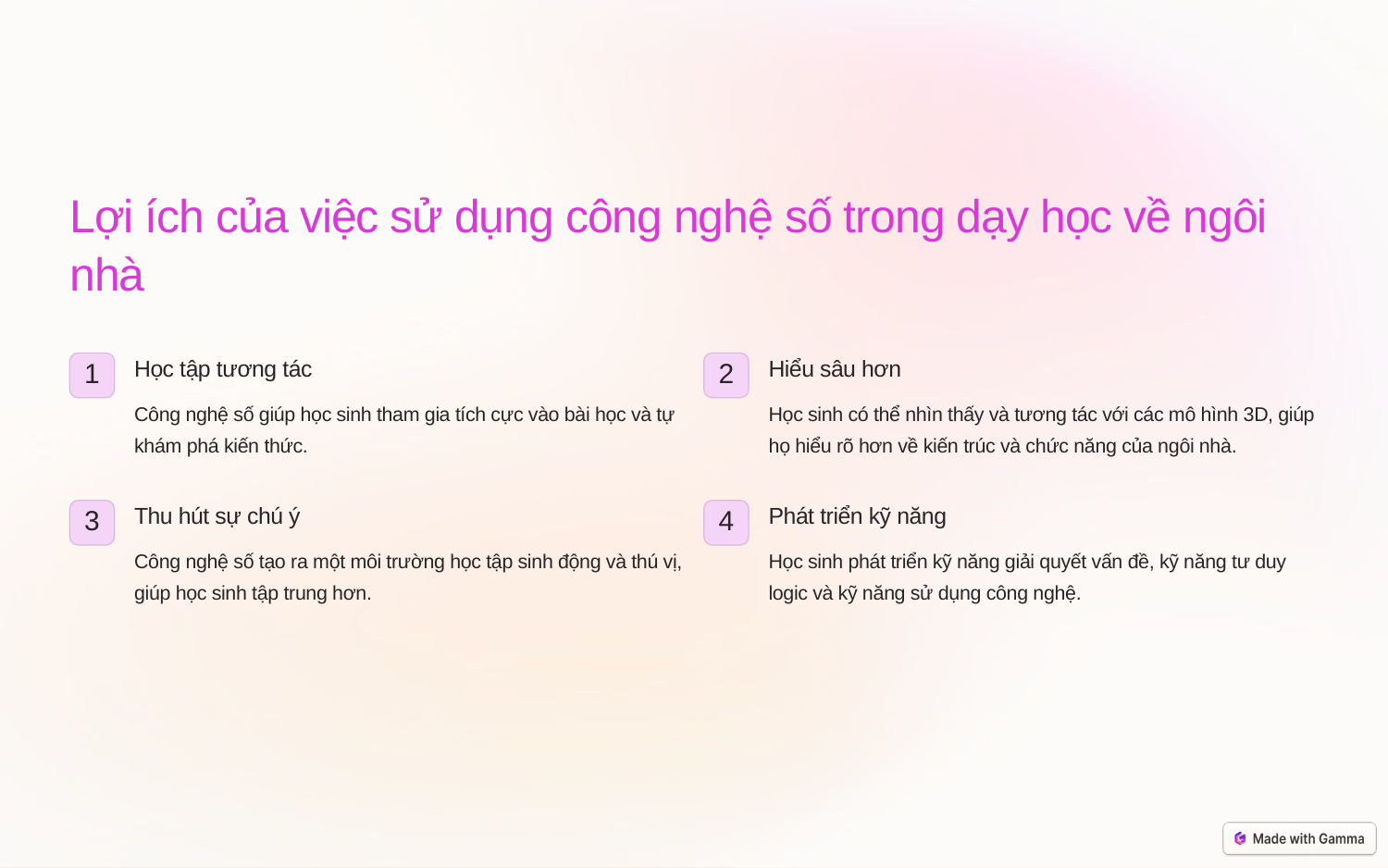

Lợi ích của việc sử dụng công nghệ số trong dạy học về ngôi nhà

Học tập tương tác

Hiểu sâu hơn
1
2
Công nghệ số giúp học sinh tham gia tích cực vào bài học và tự khám phá kiến thức.
Học sinh có thể nhìn thấy và tương tác với các mô hình 3D, giúp họ hiểu rõ hơn về kiến trúc và chức năng của ngôi nhà.

Thu hút sự chú ý

Phát triển kỹ năng
3
4
Công nghệ số tạo ra một môi trường học tập sinh động và thú vị, giúp học sinh tập trung hơn.
Học sinh phát triển kỹ năng giải quyết vấn đề, kỹ năng tư duy logic và kỹ năng sử dụng công nghệ.